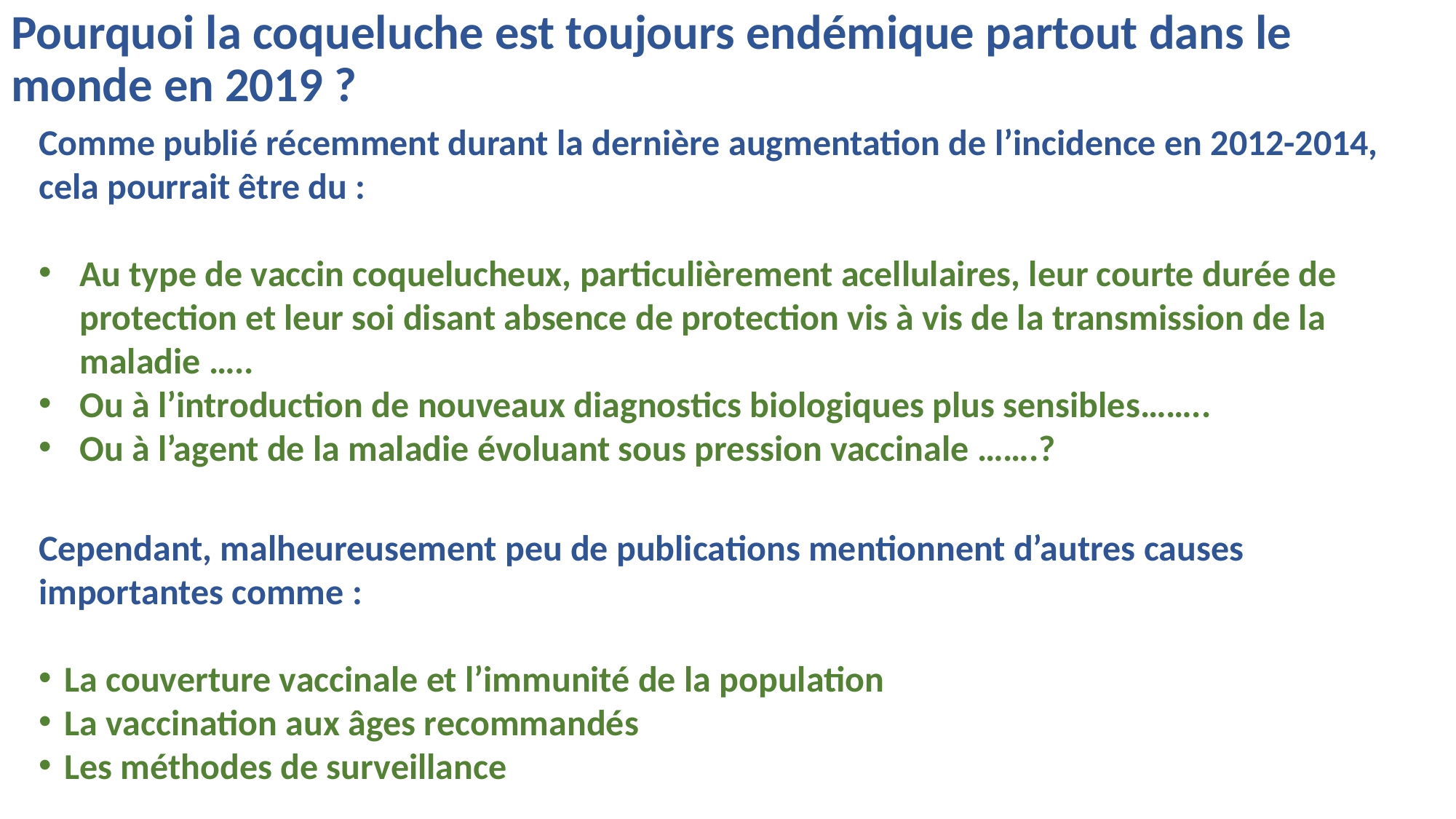

# Pourquoi la coqueluche est toujours endémique partout dans le monde en 2019 ?
Comme publié récemment durant la dernière augmentation de l’incidence en 2012-2014, cela pourrait être du :

Au type de vaccin coquelucheux, particulièrement acellulaires, leur courte durée de protection et leur soi disant absence de protection vis à vis de la transmission de la maladie …..
Ou à l’introduction de nouveaux diagnostics biologiques plus sensibles……..
Ou à l’agent de la maladie évoluant sous pression vaccinale …….?
Cependant, malheureusement peu de publications mentionnent d’autres causes importantes comme :

La couverture vaccinale et l’immunité de la population
La vaccination aux âges recommandés
Les méthodes de surveillance